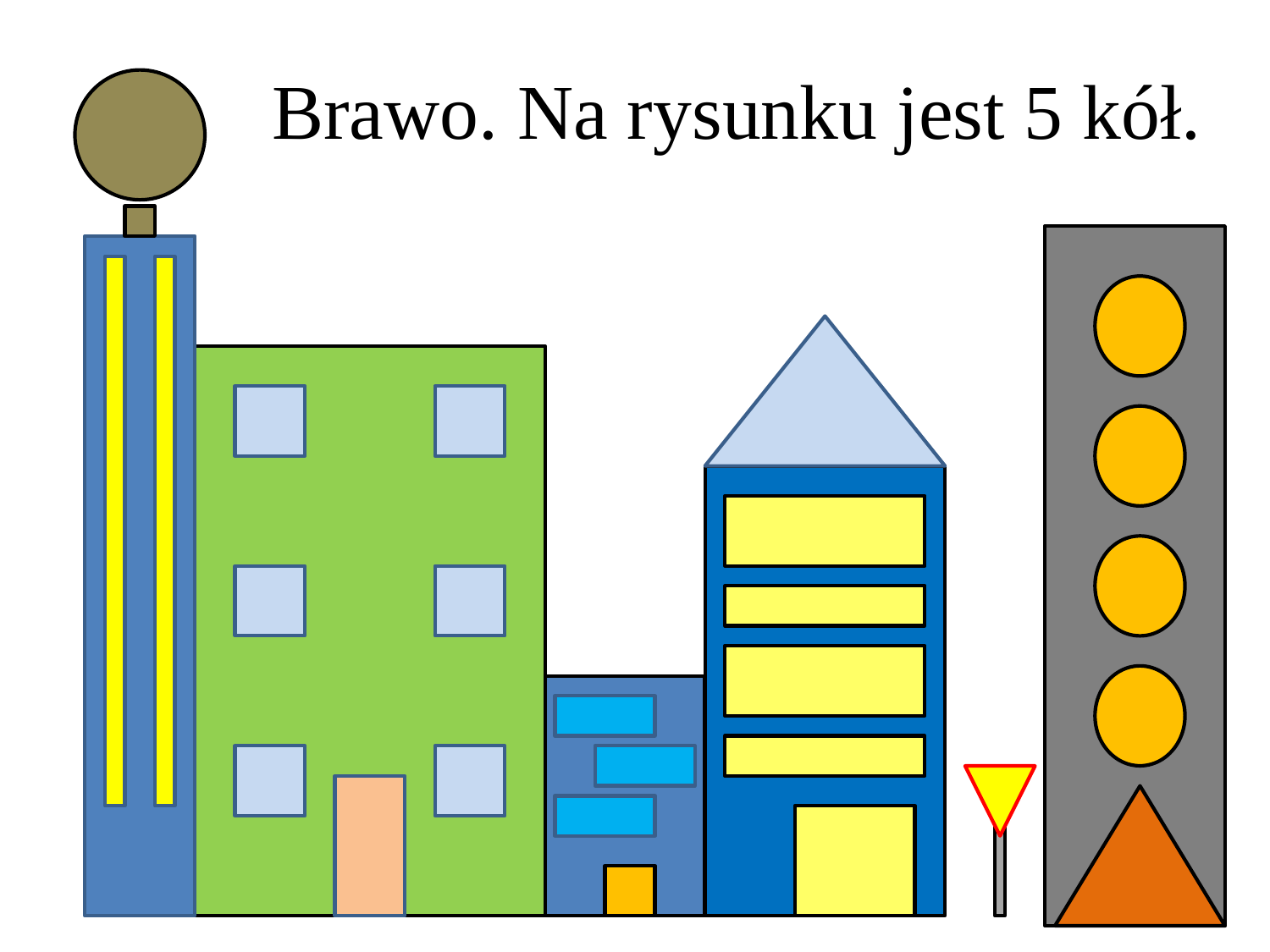

# Brawo. Na rysunku jest 5 kół.